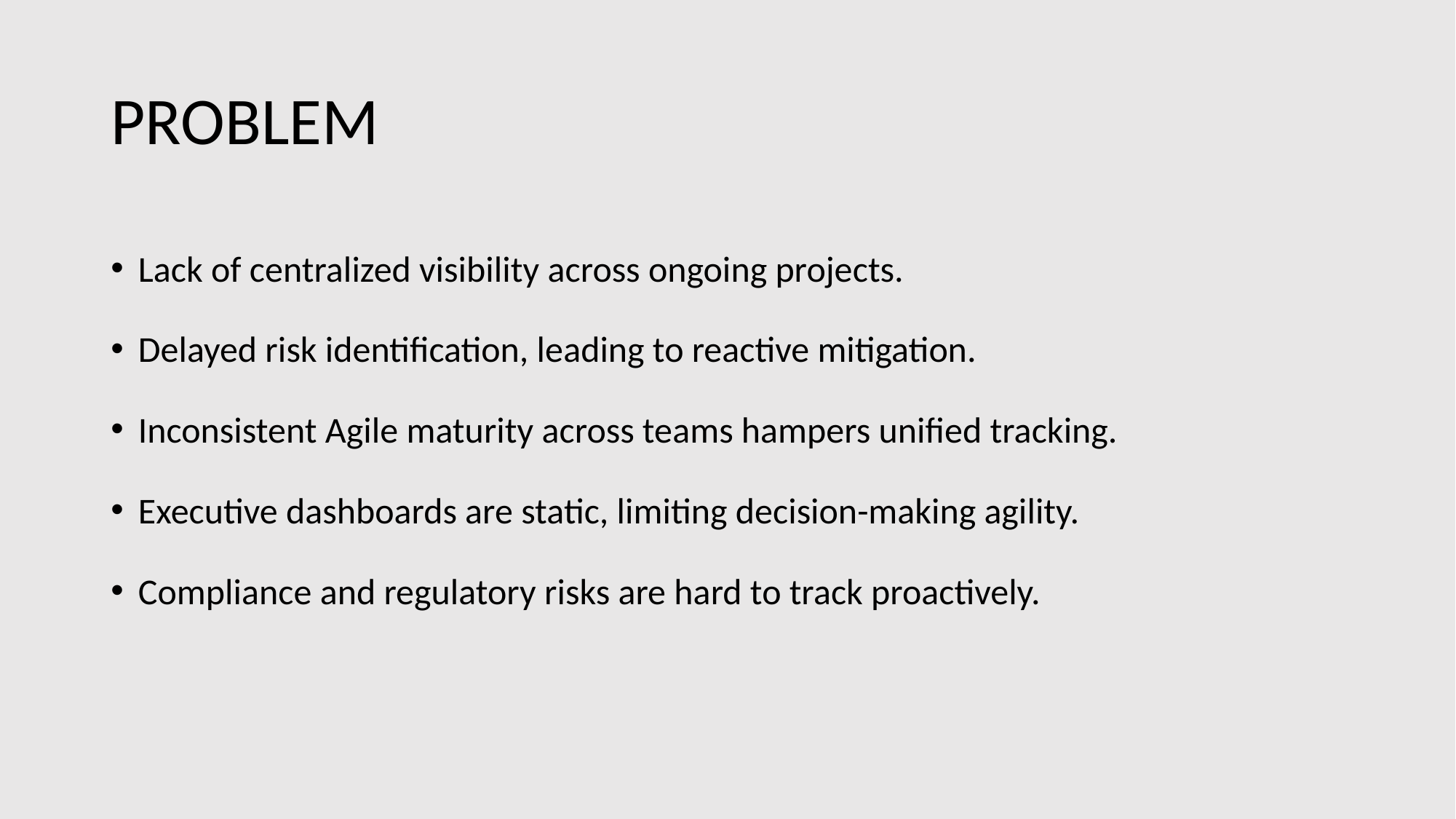

# PROBLEM
Lack of centralized visibility across ongoing projects.
Delayed risk identification, leading to reactive mitigation.
Inconsistent Agile maturity across teams hampers unified tracking.
Executive dashboards are static, limiting decision-making agility.
Compliance and regulatory risks are hard to track proactively.